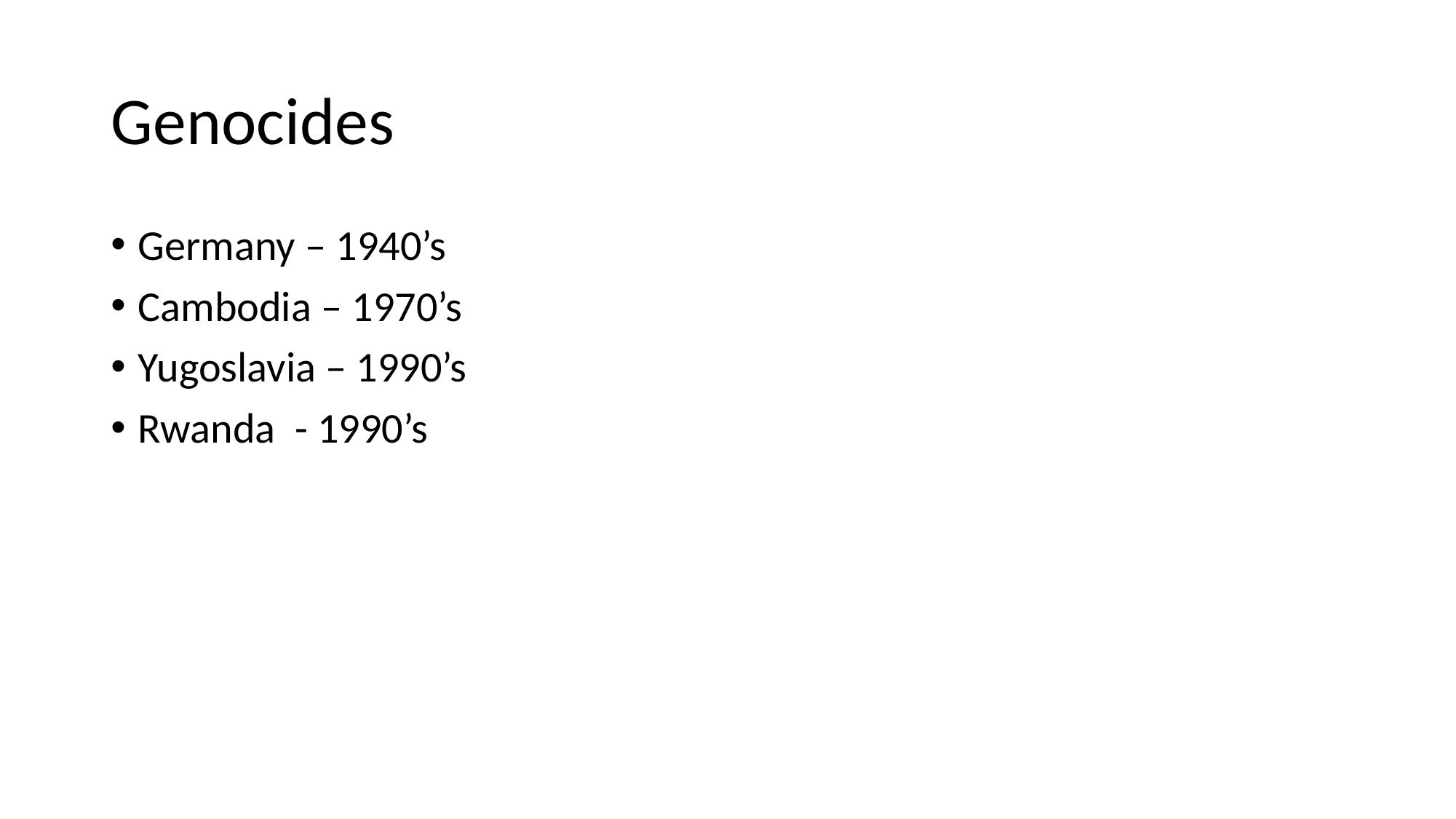

# Genocides
Germany – 1940’s
Cambodia – 1970’s
Yugoslavia – 1990’s
Rwanda  - 1990’s